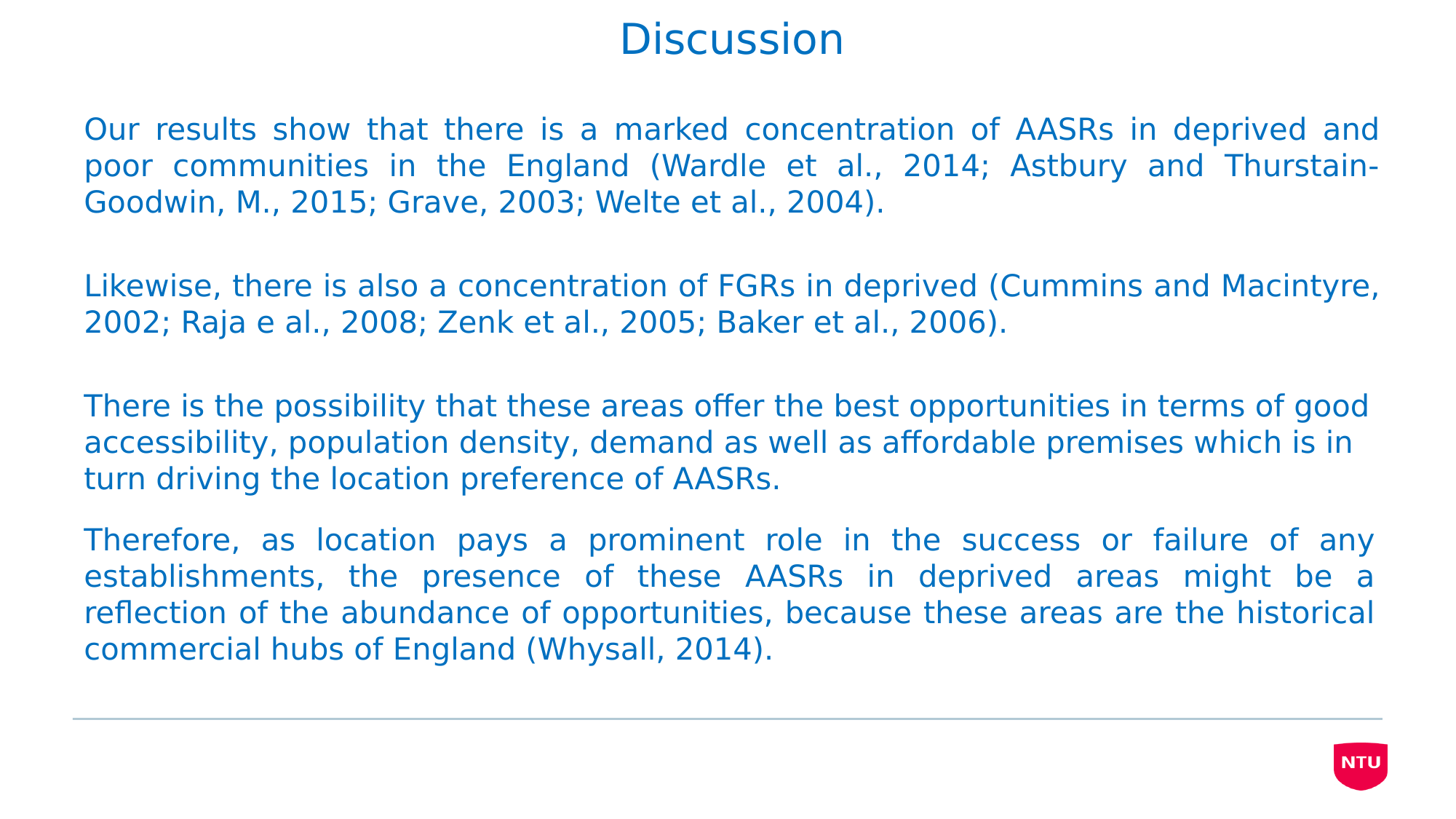

Discussion
Our results show that there is a marked concentration of AASRs in deprived and poor communities in the England (Wardle et al., 2014; Astbury and Thurstain-Goodwin, M., 2015; Grave, 2003; Welte et al., 2004).
Likewise, there is also a concentration of FGRs in deprived (Cummins and Macintyre, 2002; Raja e al., 2008; Zenk et al., 2005; Baker et al., 2006).
There is the possibility that these areas offer the best opportunities in terms of good accessibility, population density, demand as well as affordable premises which is in turn driving the location preference of AASRs.
Therefore, as location pays a prominent role in the success or failure of any establishments, the presence of these AASRs in deprived areas might be a reflection of the abundance of opportunities, because these areas are the historical commercial hubs of England (Whysall, 2014).